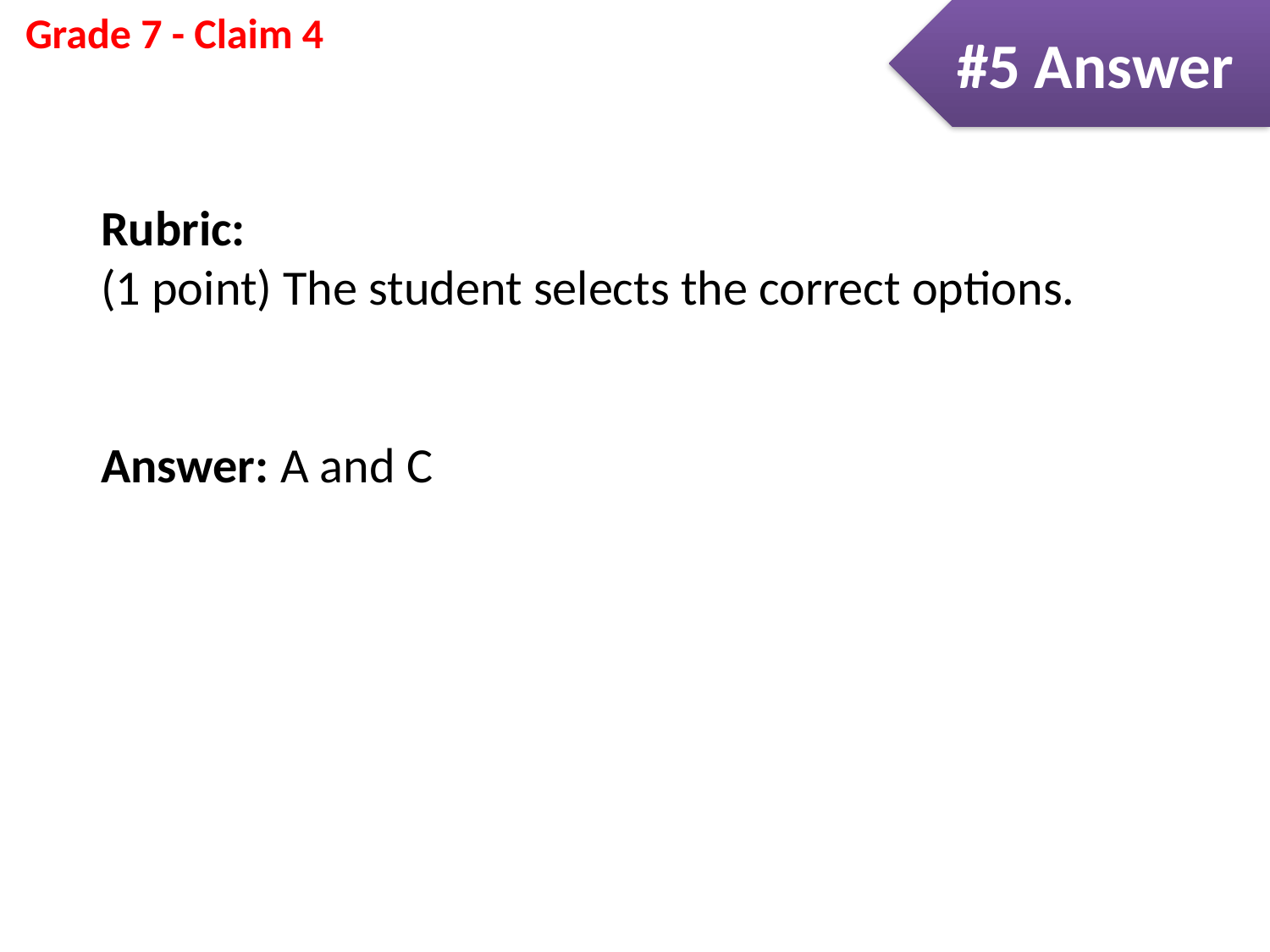

#5 Answer
Rubric:
(1 point) The student selects the correct options.

Answer: A and C